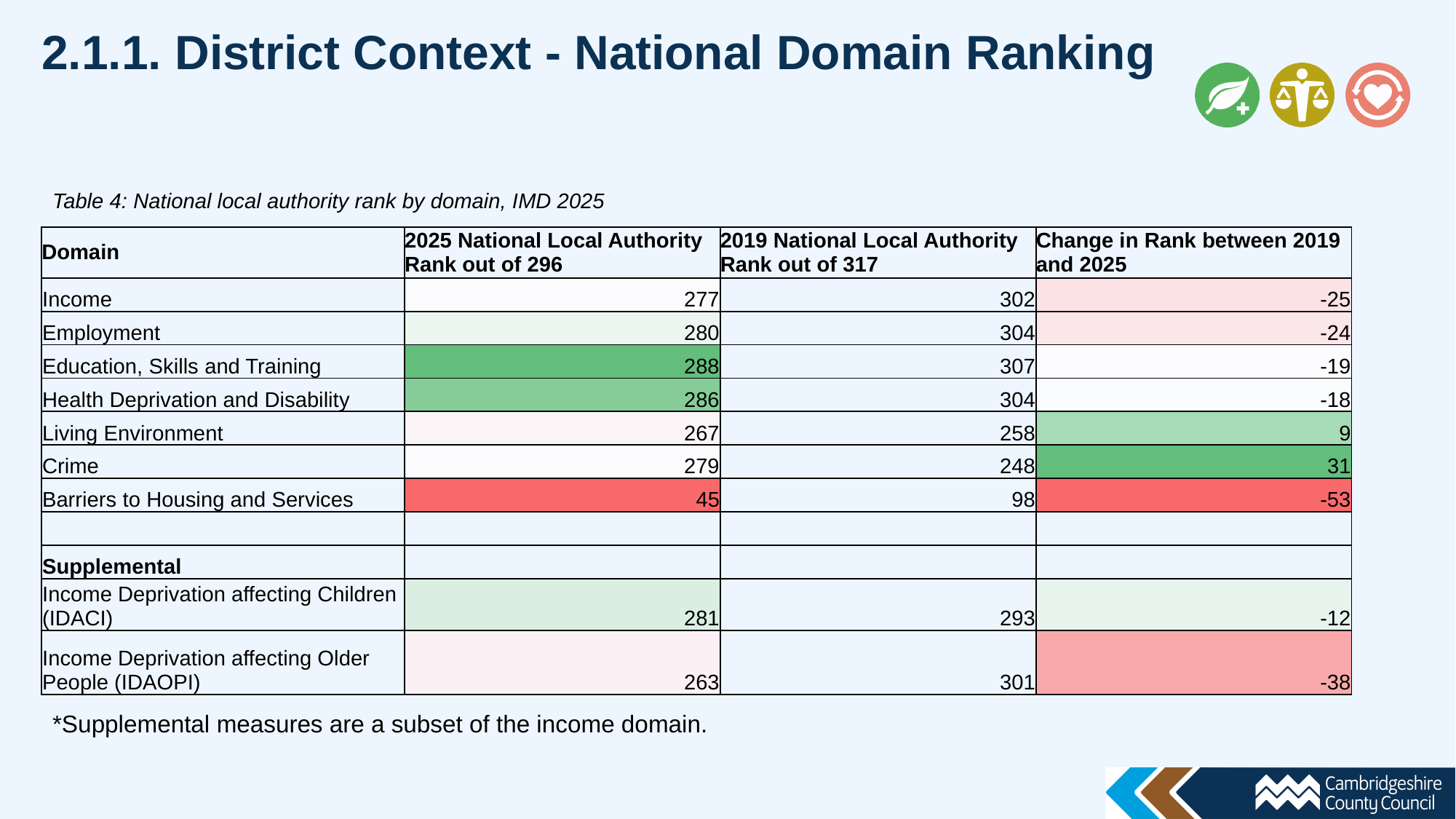

2.1.1. District Context - National Domain Ranking
Table 4: National local authority rank by domain, IMD 2025
| Domain | 2025 National Local Authority Rank out of 296 | 2019 National Local Authority Rank out of 317 | Change in Rank between 2019 and 2025 |
| --- | --- | --- | --- |
| Income | 277 | 302 | -25 |
| Employment | 280 | 304 | -24 |
| Education, Skills and Training | 288 | 307 | -19 |
| Health Deprivation and Disability | 286 | 304 | -18 |
| Living Environment | 267 | 258 | 9 |
| Crime | 279 | 248 | 31 |
| Barriers to Housing and Services | 45 | 98 | -53 |
|  |  |  |  |
| Supplemental |  |  |  |
| Income Deprivation affecting Children (IDACI) | 281 | 293 | -12 |
| Income Deprivation affecting Older People (IDAOPI) | 263 | 301 | -38 |
*Supplemental measures are a subset of the income domain.